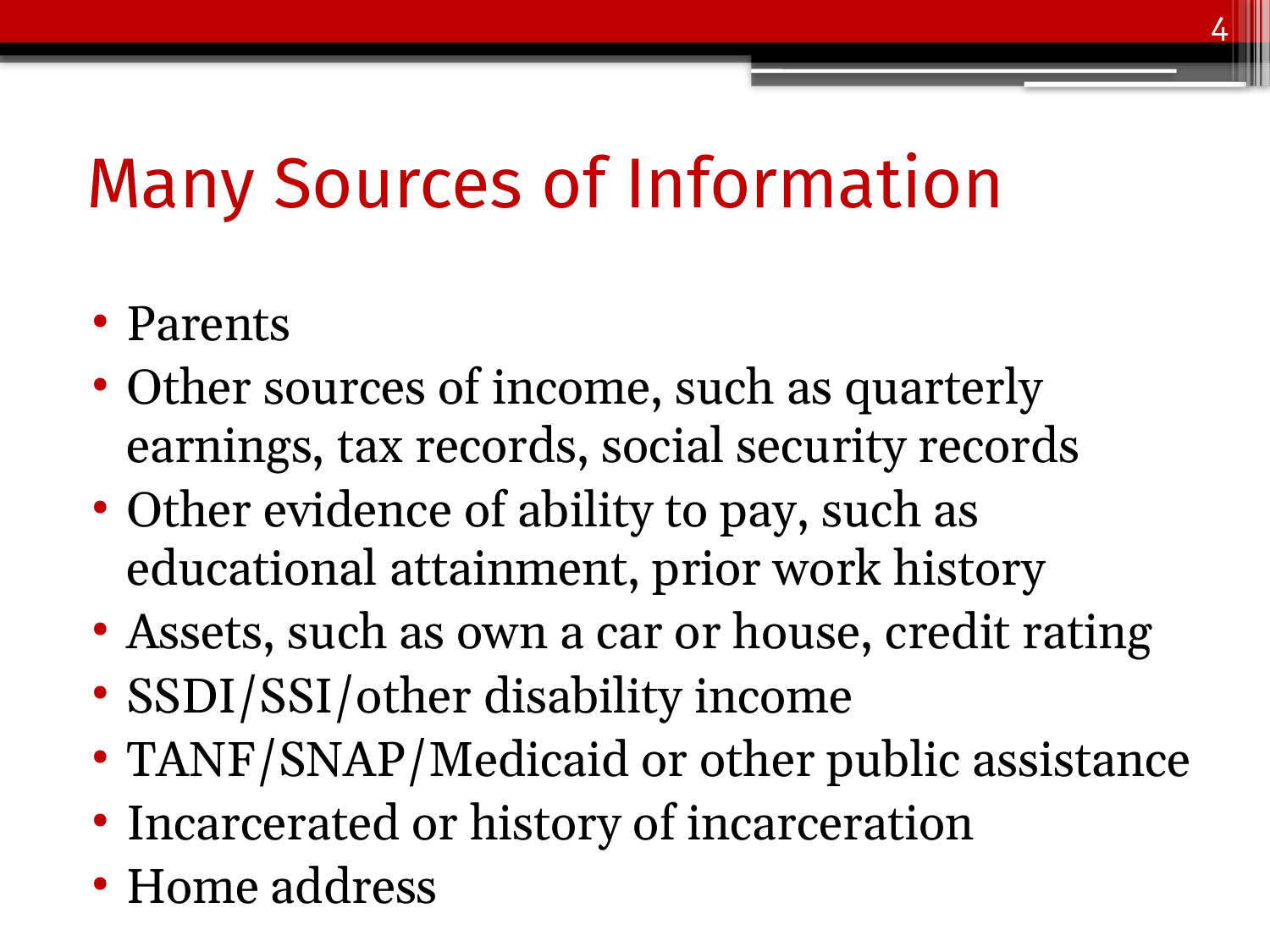

4
# Many Sources of Information
Parents
Other sources of income, such as quarterly earnings, tax records, social security records
Other evidence of ability to pay, such as educational attainment, prior work history
Assets, such as own a car or house, credit rating
SSDI/SSI/other disability income
TANF/SNAP/Medicaid or other public assistance
Incarcerated or history of incarceration
Home address